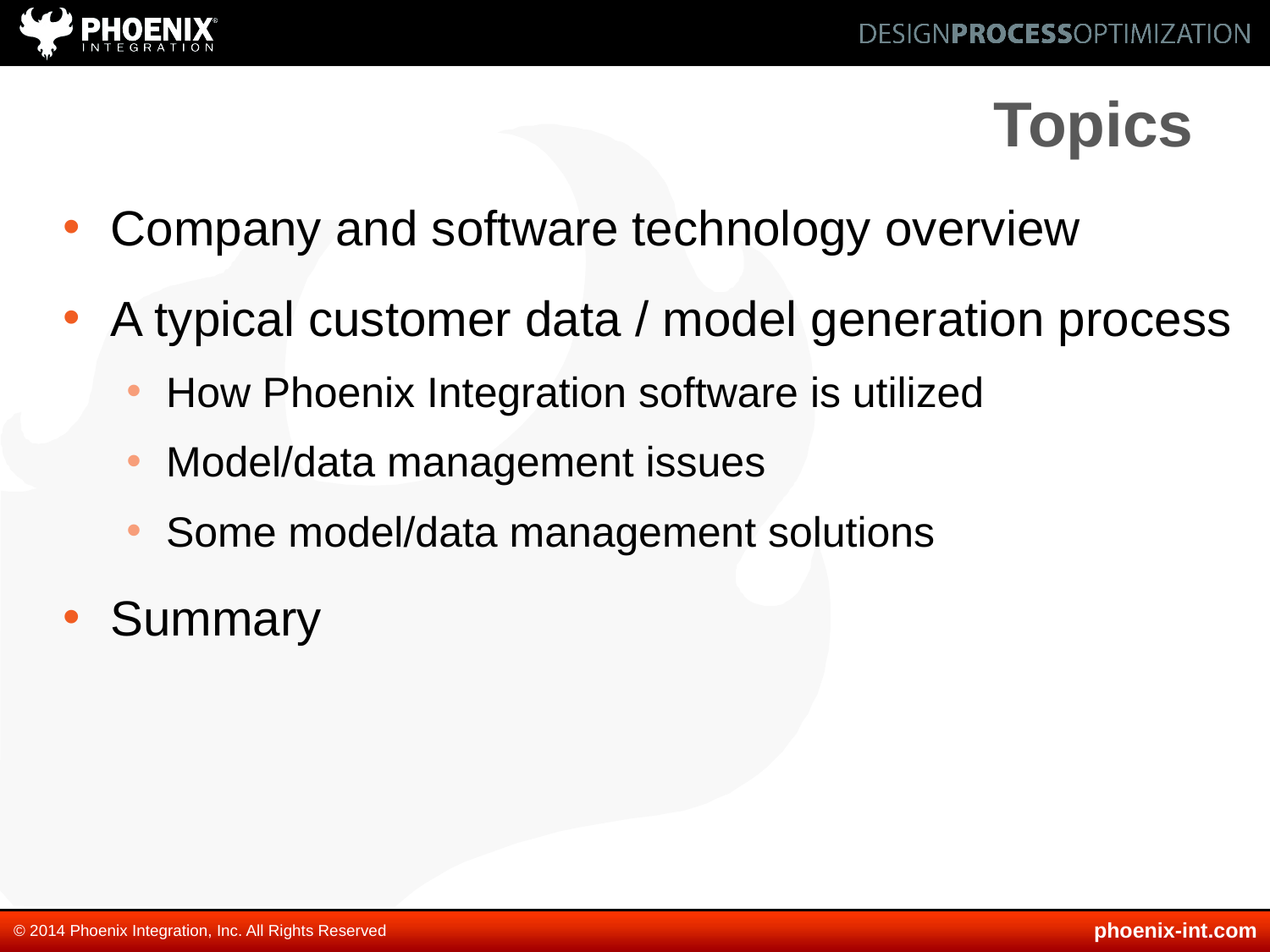

# Topics
Company and software technology overview
A typical customer data / model generation process
How Phoenix Integration software is utilized
Model/data management issues
Some model/data management solutions
Summary